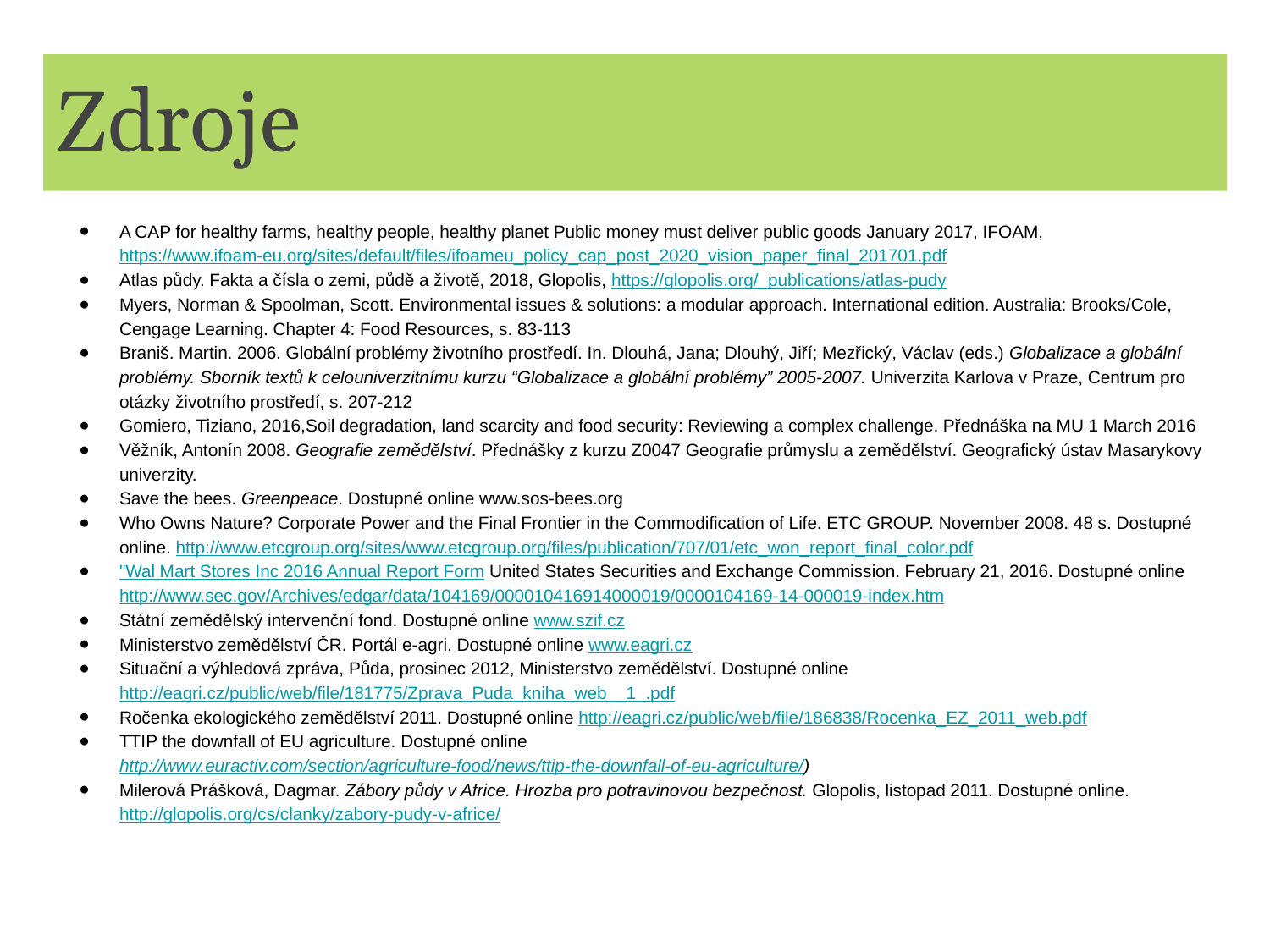

# Zdroje
A CAP for healthy farms, healthy people, healthy planet Public money must deliver public goods January 2017, IFOAM, https://www.ifoam-eu.org/sites/default/files/ifoameu_policy_cap_post_2020_vision_paper_final_201701.pdf
Atlas půdy. Fakta a čísla o zemi, půdě a životě, 2018, Glopolis, https://glopolis.org/_publications/atlas-pudy
Myers, Norman & Spoolman, Scott. Environmental issues & solutions: a modular approach. International edition. Australia: Brooks/Cole, Cengage Learning. Chapter 4: Food Resources, s. 83-113
Braniš. Martin. 2006. Globální problémy životního prostředí. In. Dlouhá, Jana; Dlouhý, Jiří; Mezřický, Václav (eds.) Globalizace a globální problémy. Sborník textů k celouniverzitnímu kurzu “Globalizace a globální problémy” 2005-2007. Univerzita Karlova v Praze, Centrum pro otázky životního prostředí, s. 207-212
Gomiero, Tiziano, 2016,Soil degradation, land scarcity and food security: Reviewing a complex challenge. Přednáška na MU 1 March 2016
Věžník, Antonín 2008. Geografie zemědělství. Přednášky z kurzu Z0047 Geografie průmyslu a zemědělství. Geografický ústav Masarykovy univerzity.
Save the bees. Greenpeace. Dostupné online www.sos-bees.org
Who Owns Nature? Corporate Power and the Final Frontier in the Commodification of Life. ETC GROUP. November 2008. 48 s. Dostupné online. http://www.etcgroup.org/sites/www.etcgroup.org/files/publication/707/01/etc_won_report_final_color.pdf
"Wal Mart Stores Inc 2016 Annual Report Form United States Securities and Exchange Commission. February 21, 2016. Dostupné online http://www.sec.gov/Archives/edgar/data/104169/000010416914000019/0000104169-14-000019-index.htm
Státní zemědělský intervenční fond. Dostupné online www.szif.cz
Ministerstvo zemědělství ČR. Portál e-agri. Dostupné online www.eagri.cz
Situační a výhledová zpráva, Půda, prosinec 2012, Ministerstvo zemědělství. Dostupné online http://eagri.cz/public/web/file/181775/Zprava_Puda_kniha_web__1_.pdf
Ročenka ekologického zemědělství 2011. Dostupné online http://eagri.cz/public/web/file/186838/Rocenka_EZ_2011_web.pdf
TTIP the downfall of EU agriculture. Dostupné online http://www.euractiv.com/section/agriculture-food/news/ttip-the-downfall-of-eu-agriculture/)
Milerová Prášková, Dagmar. Zábory půdy v Africe. Hrozba pro potravinovou bezpečnost. Glopolis, listopad 2011. Dostupné online. http://glopolis.org/cs/clanky/zabory-pudy-v-africe/